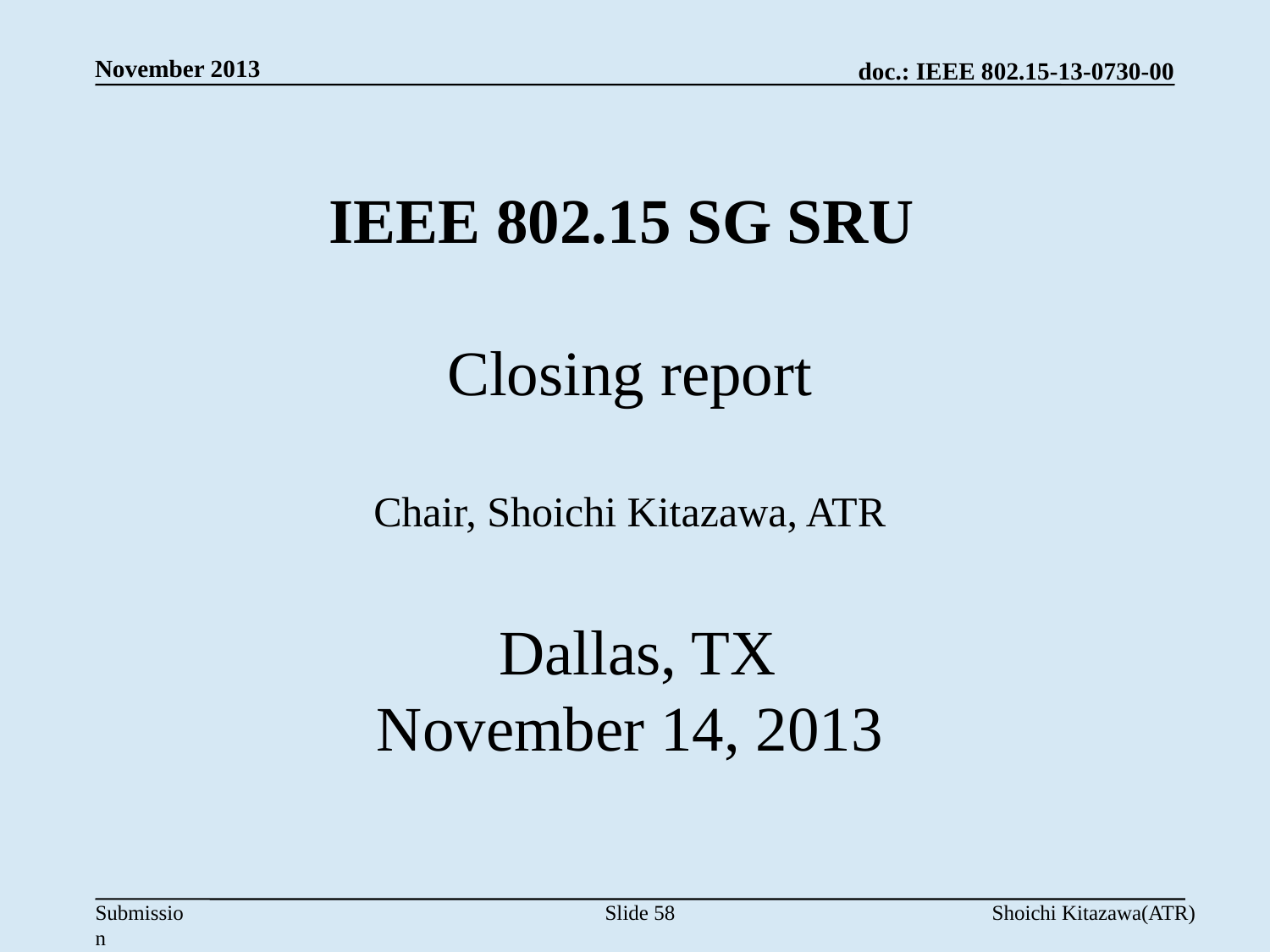

November 2013
# IEEE 802.15 SG SRU Closing report Chair, Shoichi Kitazawa, ATR Dallas, TX November 14, 2013
Slide 58
Shoichi Kitazawa(ATR)